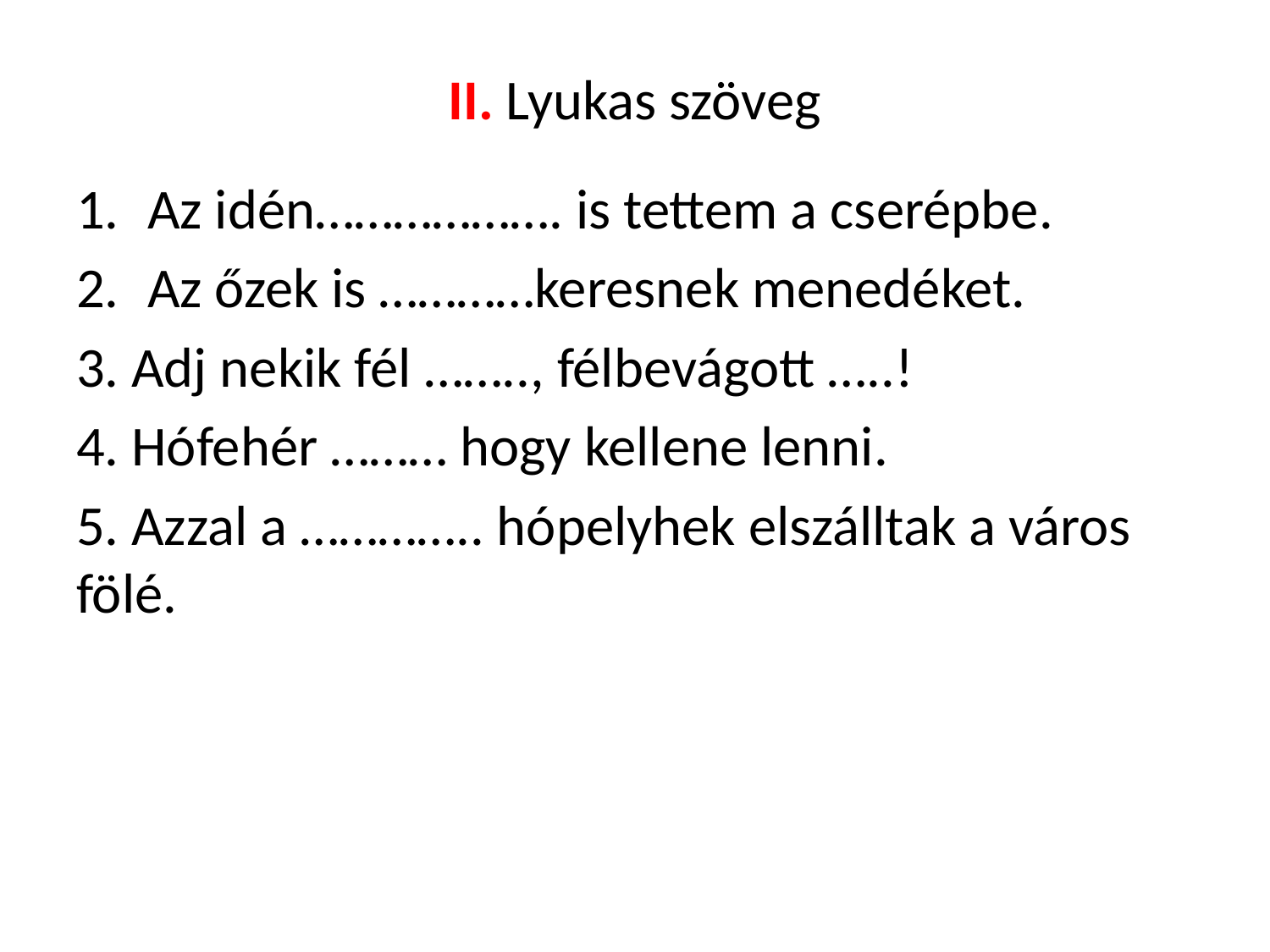

# II. Lyukas szöveg
Az idén………………. is tettem a cserépbe.
Az őzek is …………keresnek menedéket.
3. Adj nekik fél …….., félbevágott …..!
4. Hófehér ……… hogy kellene lenni.
5. Azzal a ………….. hópelyhek elszálltak a város fölé.